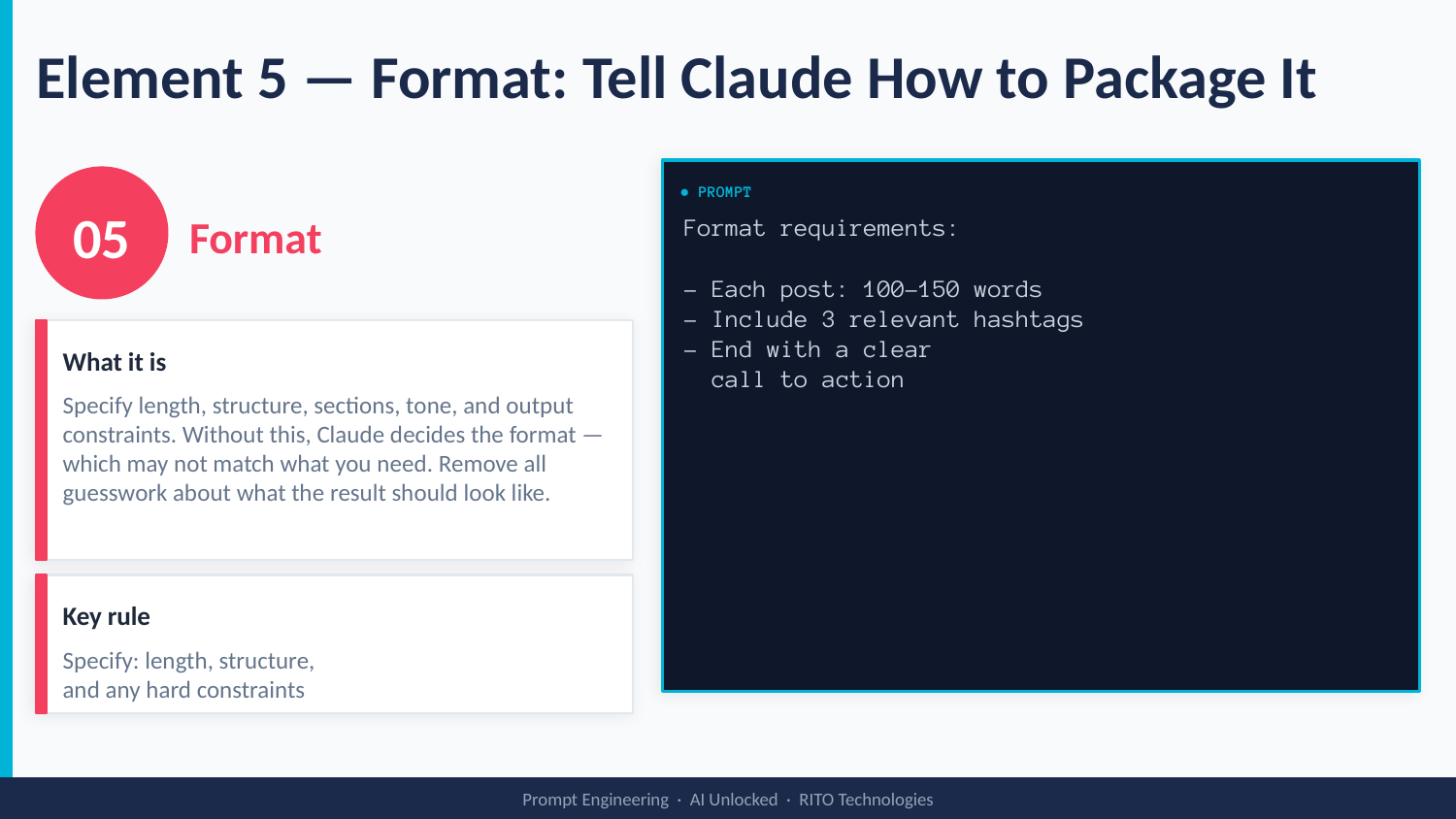

Element 5 — Format: Tell Claude How to Package It

05
● PROMPT
Format
Format requirements:

- Each post: 100-150 words
- Include 3 relevant hashtags
- End with a clear
  call to action

What it is
Specify length, structure, sections, tone, and output constraints. Without this, Claude decides the format — which may not match what you need. Remove all guesswork about what the result should look like.

Key rule
Specify: length, structure,
and any hard constraints

Prompt Engineering  ·  AI Unlocked  ·  RITO Technologies